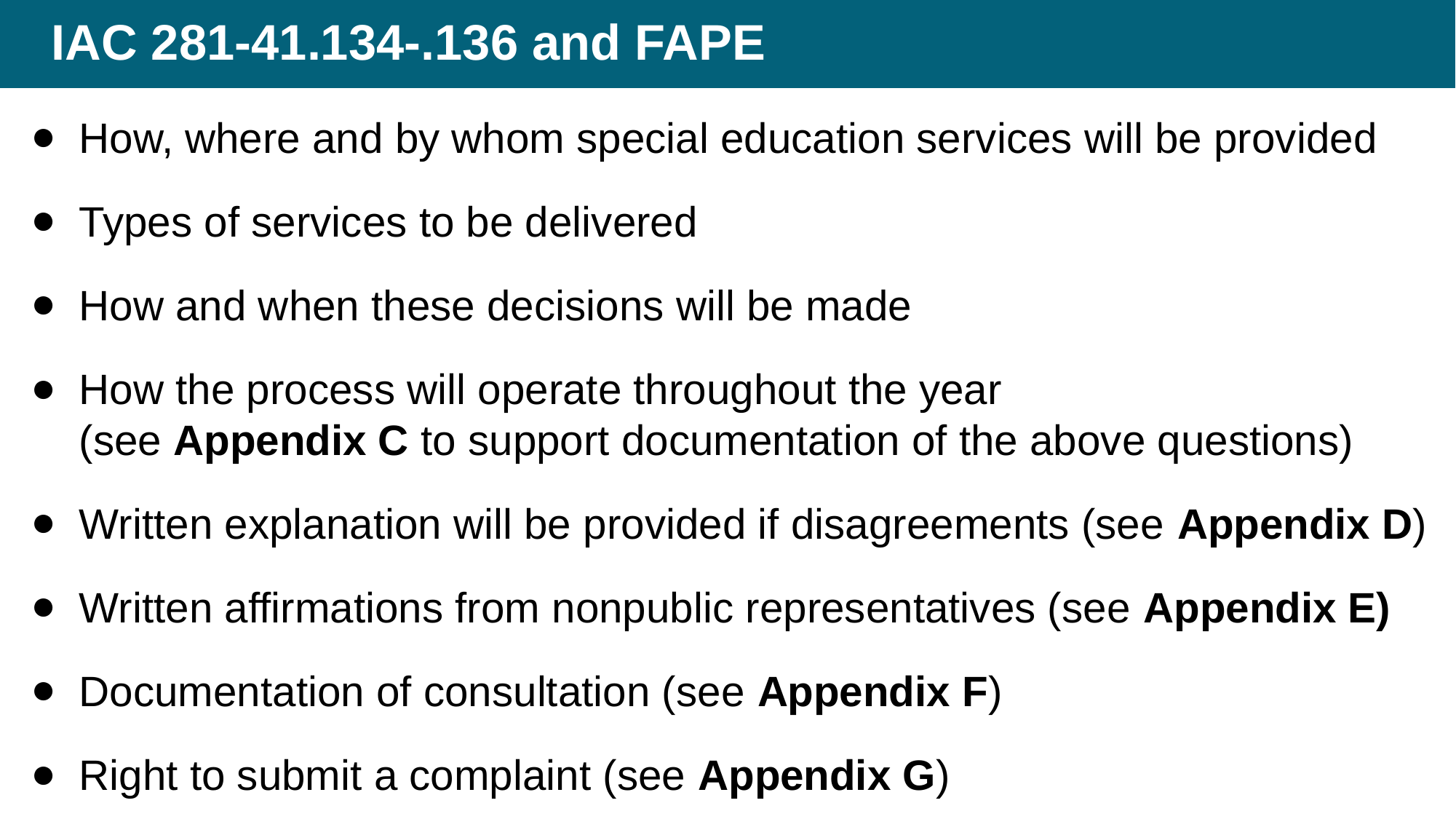

# IAC 281-41.134-.136 and FAPE
How, where and by whom special education services will be provided

Types of services to be delivered

How and when these decisions will be made

How the process will operate throughout the year
(see Appendix C to support documentation of the above questions)

Written explanation will be provided if disagreements (see Appendix D)

Written affirmations from nonpublic representatives (see Appendix E)

Documentation of consultation (see Appendix F)

Right to submit a complaint (see Appendix G)